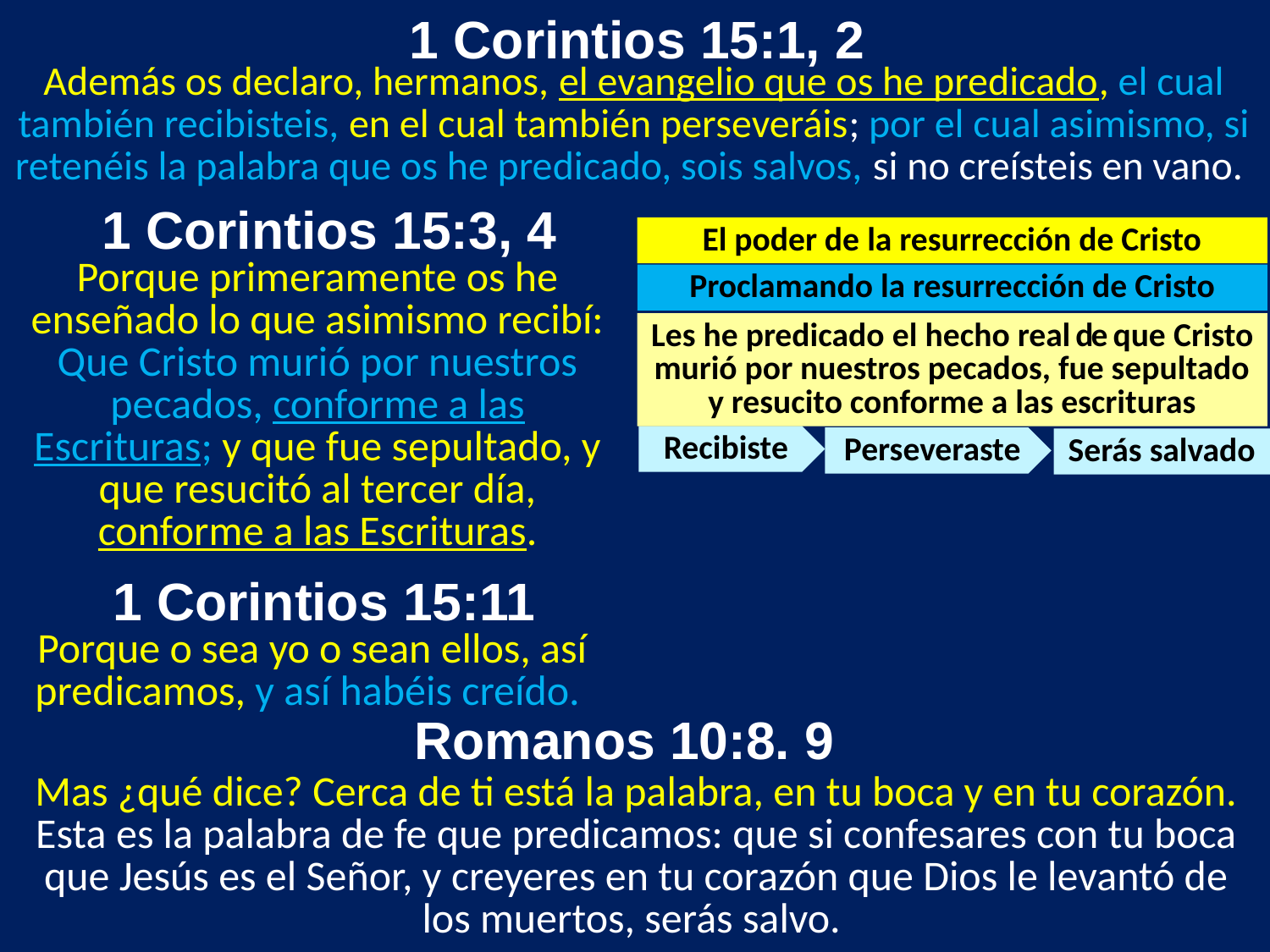

1 Corintios 15:1, 2
Además os declaro, hermanos, el evangelio que os he predicado, el cual también recibisteis, en el cual también perseveráis; por el cual asimismo, si retenéis la palabra que os he predicado, sois salvos, si no creísteis en vano.
 1 Corintios 15:3, 4
El poder de la resurrección de Cristo
Porque primeramente os he enseñado lo que asimismo recibí: Que Cristo murió por nuestros pecados, conforme a las Escrituras; y que fue sepultado, y que resucitó al tercer día, conforme a las Escrituras.
Proclamando la resurrección de Cristo
Les he predicado el hecho real de que Cristo murió por nuestros pecados, fue sepultado y resucito conforme a las escrituras
Recibiste
Perseveraste
Serás salvado
 1 Corintios 15:11
Porque o sea yo o sean ellos, así predicamos, y así habéis creído.
 Romanos 10:8. 9
Mas ¿qué dice? Cerca de ti está la palabra, en tu boca y en tu corazón. Esta es la palabra de fe que predicamos: que si confesares con tu boca que Jesús es el Señor, y creyeres en tu corazón que Dios le levantó de los muertos, serás salvo.